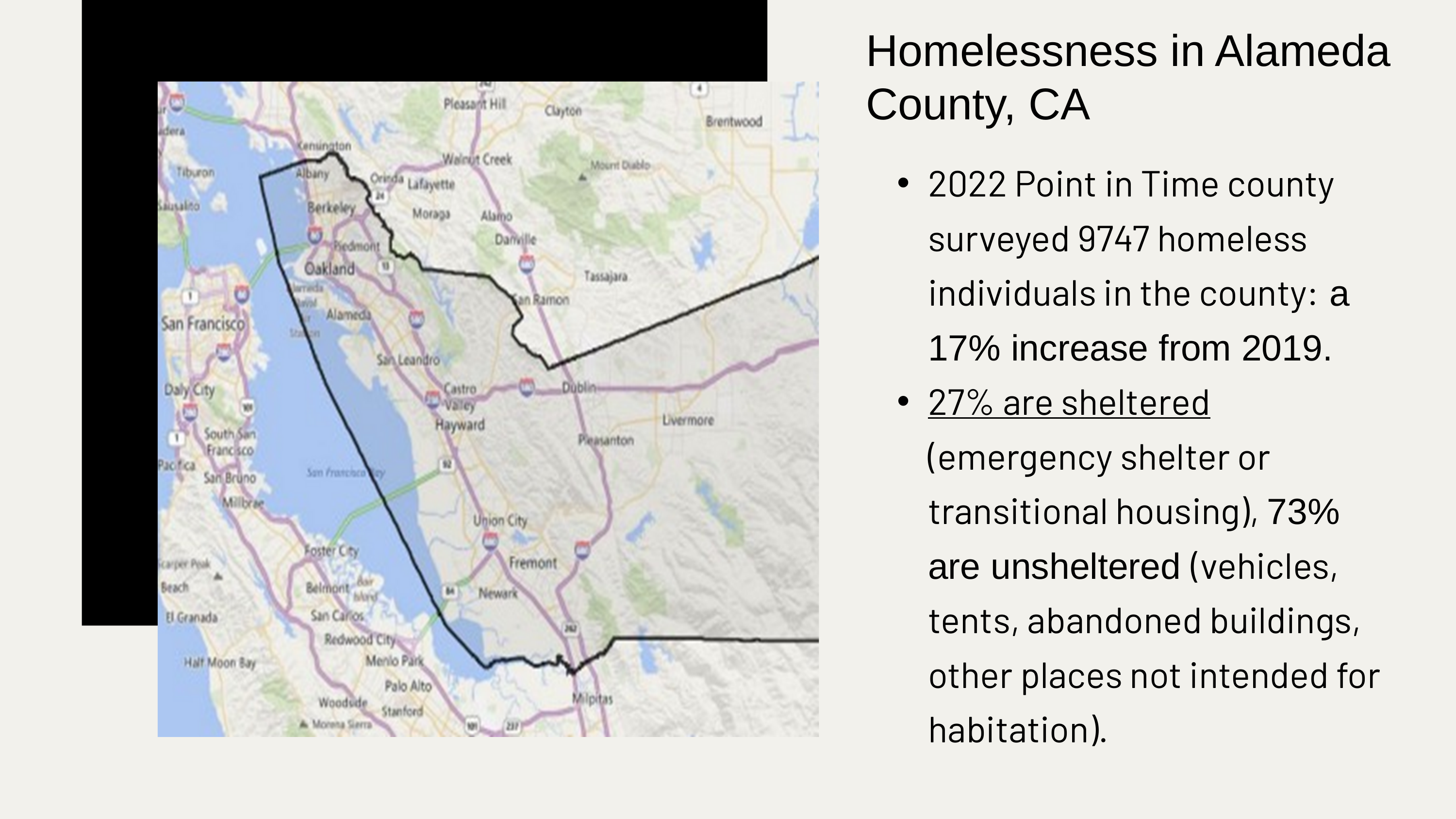

Homelessness in Alameda County, CA
2022 Point in Time county surveyed 9747 homeless individuals in the county: a 17% increase from 2019.
27% are sheltered (emergency shelter or transitional housing), 73% are unsheltered (vehicles, tents, abandoned buildings, other places not intended for habitation).